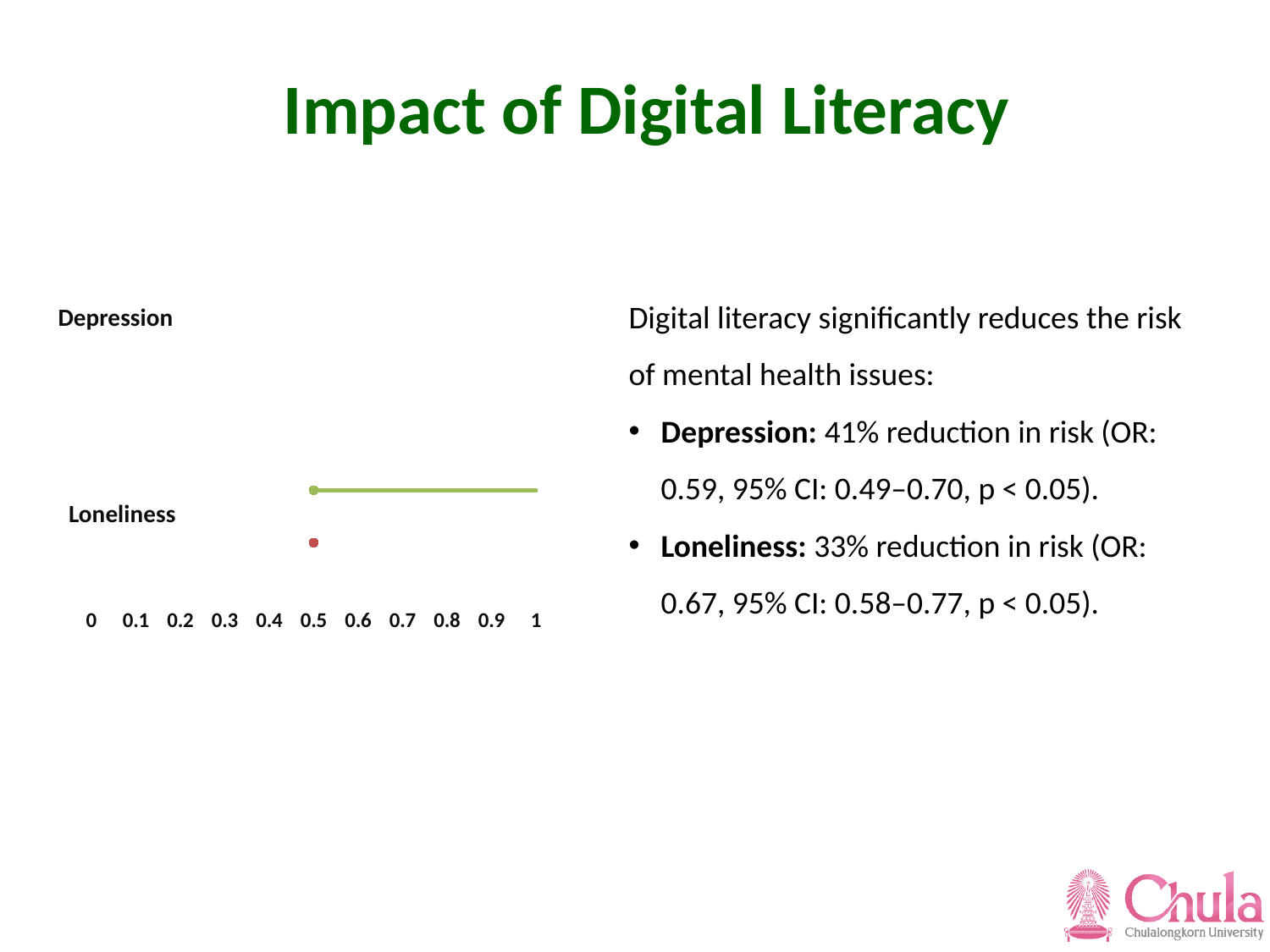

# Impact of Digital Literacy
Digital literacy significantly reduces the risk of mental health issues:
Depression: 41% reduction in risk (OR: 0.59, 95% CI: 0.49–0.70, p < 0.05).
Loneliness: 33% reduction in risk (OR: 0.67, 95% CI: 0.58–0.77, p < 0.05).

### Chart

| Category | OR |  |  |
|---|---|---|---|
| Depression | 0.59 | 0.5 | 0.5 |
| Loneliness | 0.67 | 1.5 | 1.5 |
Depression
Loneliness